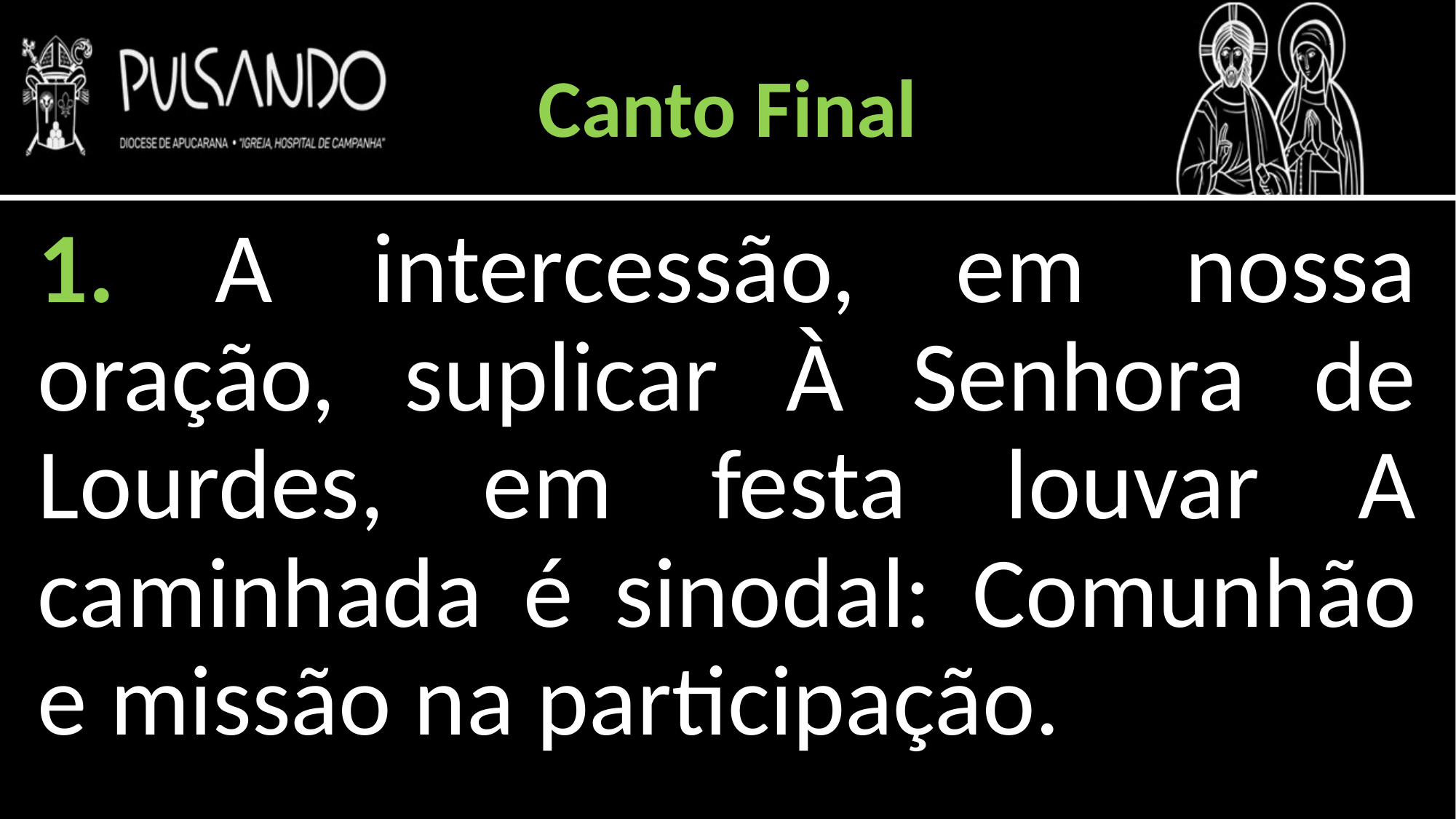

Canto Final
1. A intercessão, em nossa oração, suplicar À Senhora de Lourdes, em festa louvar A caminhada é sinodal: Comunhão e missão na participação.